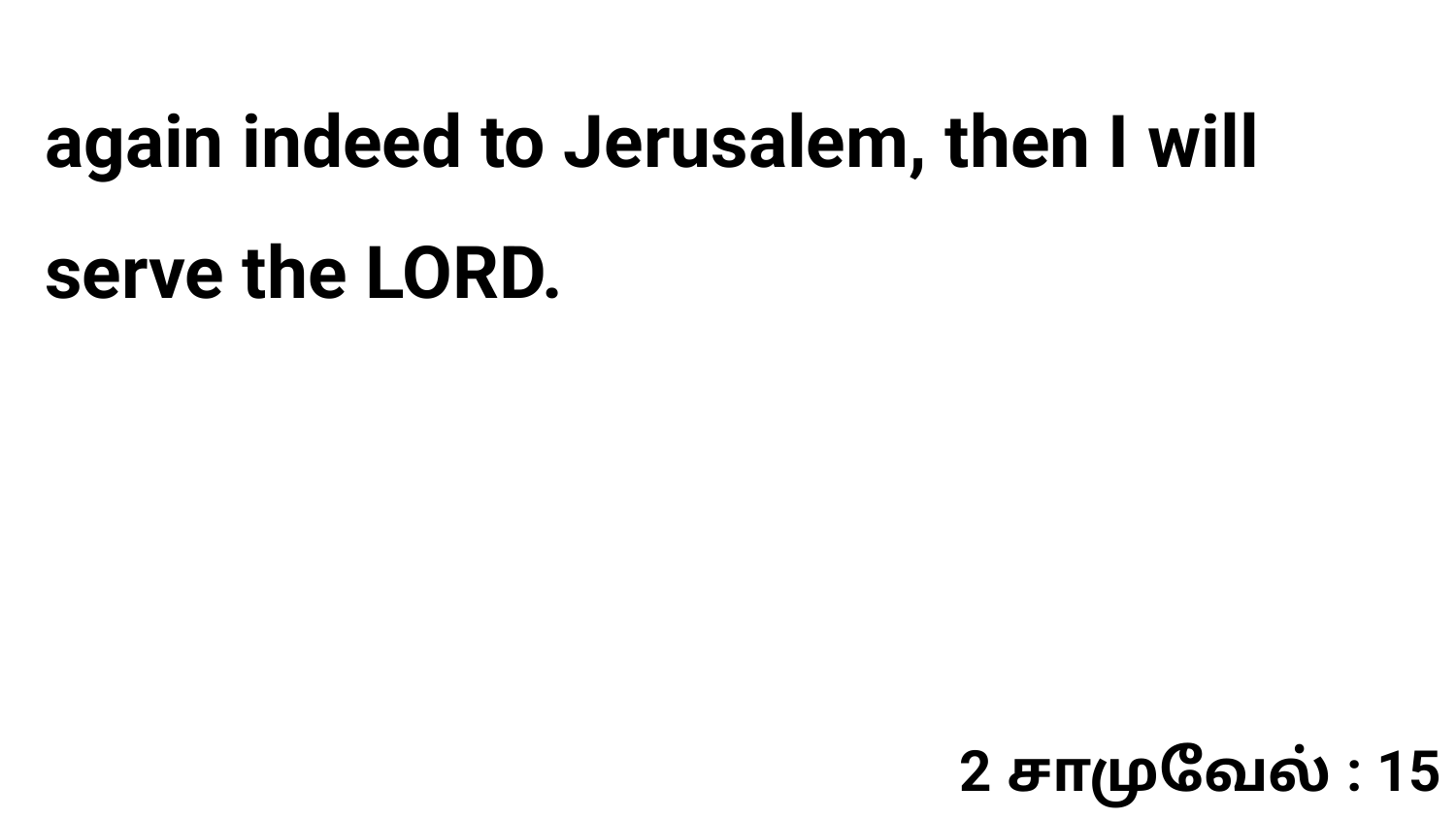

again indeed to Jerusalem, then I will serve the LORD.
2 சாமுவேல் : 15